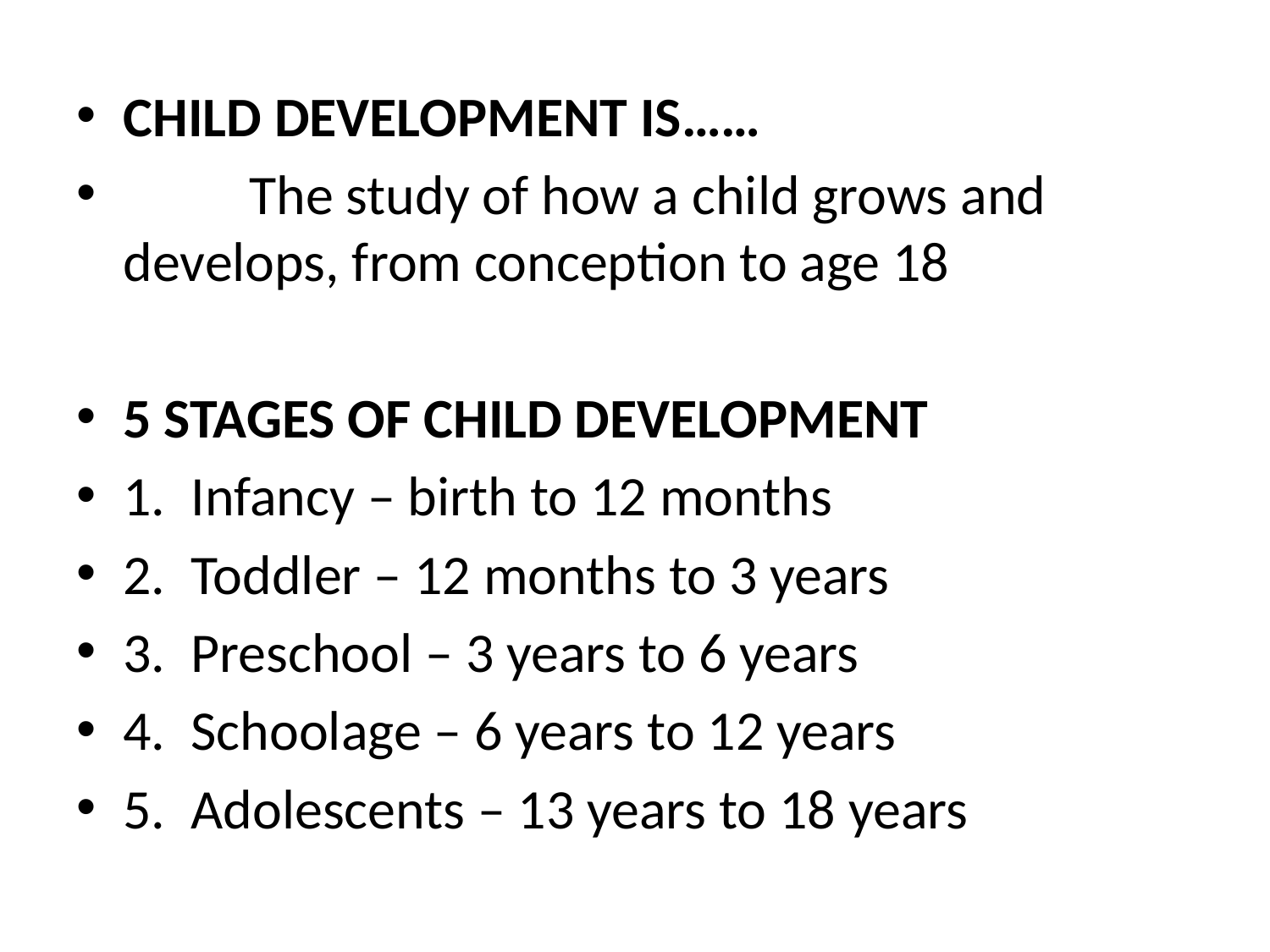

CHILD DEVELOPMENT IS……
	The study of how a child grows and develops, from conception to age 18

5 STAGES OF CHILD DEVELOPMENT
	1.  Infancy – birth to 12 months
	2.  Toddler – 12 months to 3 years
	3.  Preschool – 3 years to 6 years
	4.  Schoolage – 6 years to 12 years
	5.  Adolescents – 13 years to 18 years